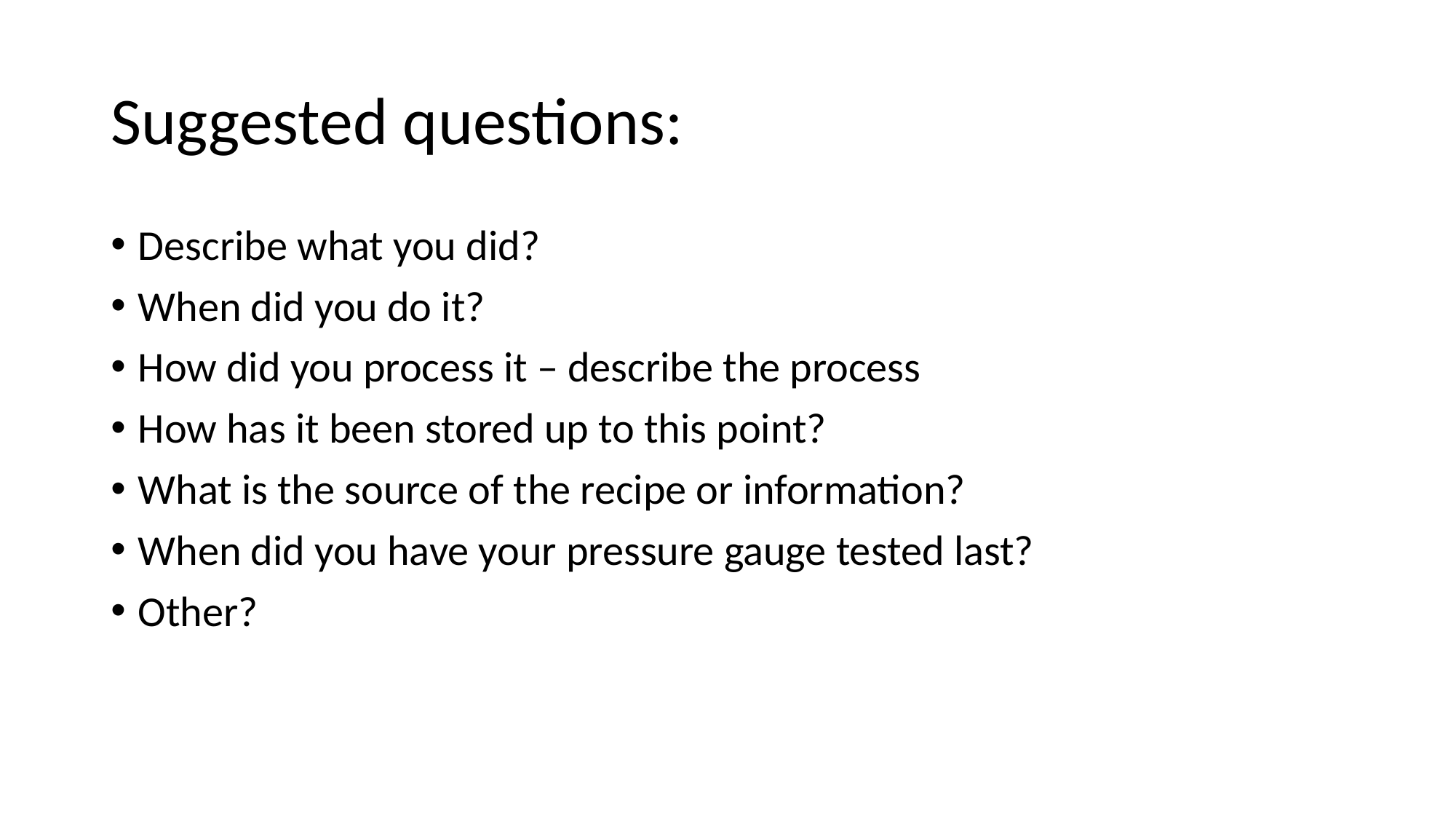

# Suggested questions:
Describe what you did?
When did you do it?
How did you process it – describe the process
How has it been stored up to this point?
What is the source of the recipe or information?
When did you have your pressure gauge tested last?
Other?